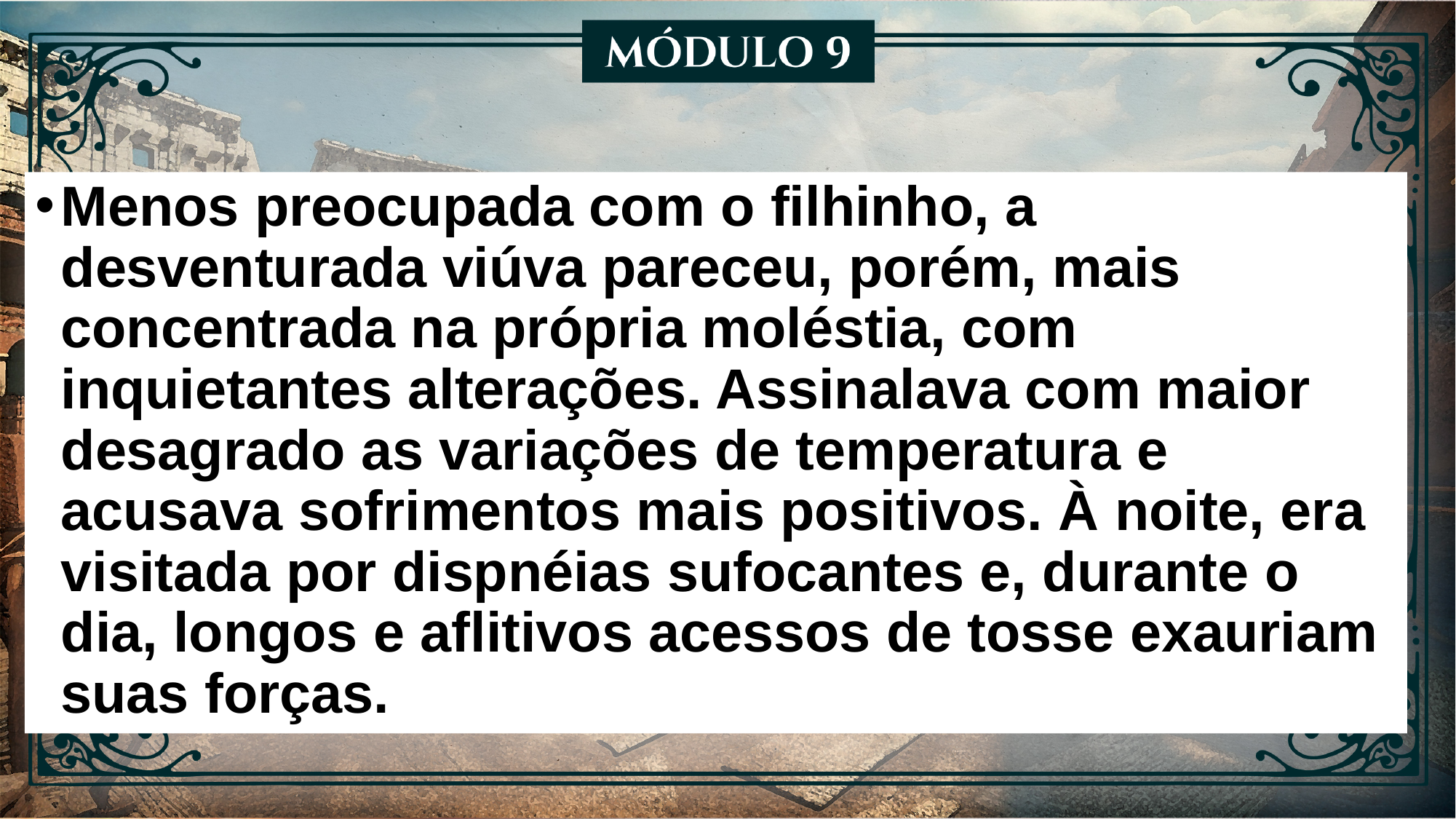

Menos preocupada com o filhinho, a desventurada viúva pareceu, porém, mais concentrada na própria moléstia, com inquietantes alterações. Assinalava com maior desagrado as variações de temperatura e acusava sofrimentos mais positivos. À noite, era visitada por dispnéias sufocantes e, durante o dia, longos e aflitivos acessos de tosse exauriam suas forças.